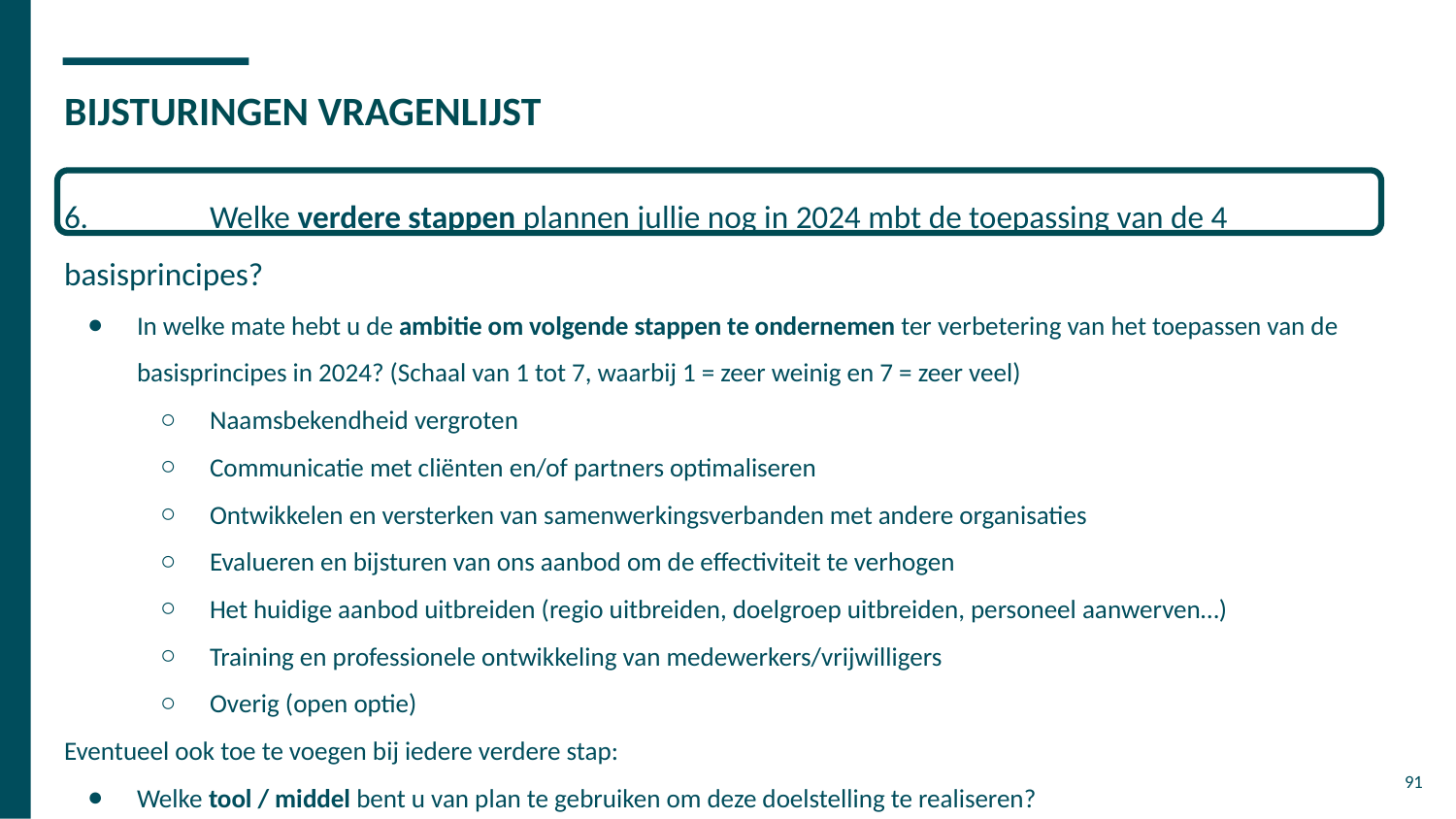

# BIJSTURINGEN VRAGENLIJST
6.	Welke verdere stappen plannen jullie nog in 2024 mbt de toepassing van de 4 basisprincipes?
In welke mate hebt u de ambitie om volgende stappen te ondernemen ter verbetering van het toepassen van de basisprincipes in 2024? (Schaal van 1 tot 7, waarbij 1 = zeer weinig en 7 = zeer veel)
Naamsbekendheid vergroten
Communicatie met cliënten en/of partners optimaliseren
Ontwikkelen en versterken van samenwerkingsverbanden met andere organisaties
Evalueren en bijsturen van ons aanbod om de effectiviteit te verhogen
Het huidige aanbod uitbreiden (regio uitbreiden, doelgroep uitbreiden, personeel aanwerven…)
Training en professionele ontwikkeling van medewerkers/vrijwilligers
Overig (open optie)
Eventueel ook toe te voegen bij iedere verdere stap:
Welke tool / middel bent u van plan te gebruiken om deze doelstelling te realiseren?

91